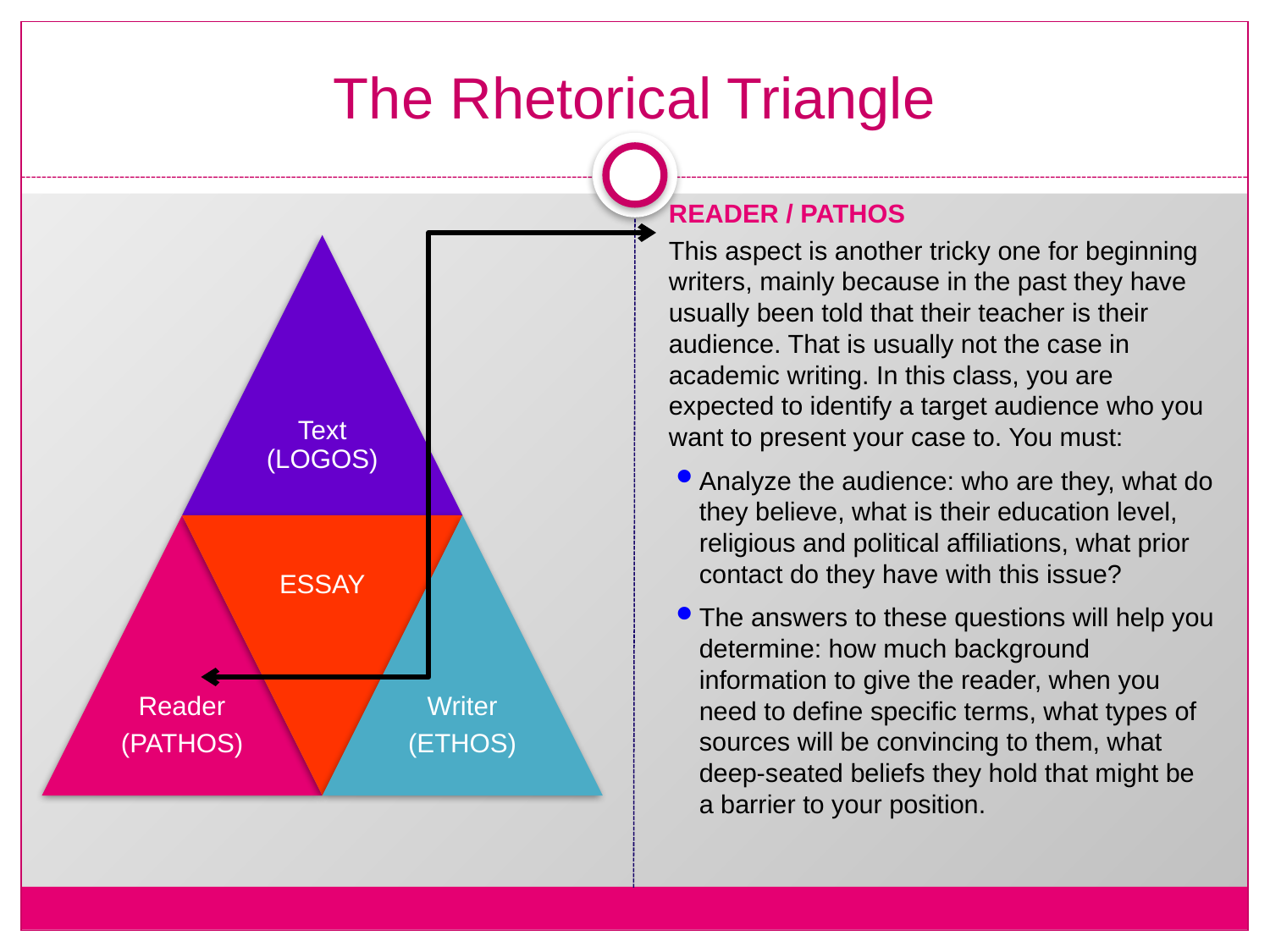

# The Rhetorical Triangle
Text (LOGOS)
Reader
(PATHOS)
ESSAY
Writer
(ETHOS)
READER / PATHOS
This aspect is another tricky one for beginning writers, mainly because in the past they have usually been told that their teacher is their audience. That is usually not the case in academic writing. In this class, you are expected to identify a target audience who you want to present your case to. You must:
Analyze the audience: who are they, what do they believe, what is their education level, religious and political affiliations, what prior contact do they have with this issue?
The answers to these questions will help you determine: how much background information to give the reader, when you need to define specific terms, what types of sources will be convincing to them, what deep-seated beliefs they hold that might be a barrier to your position.